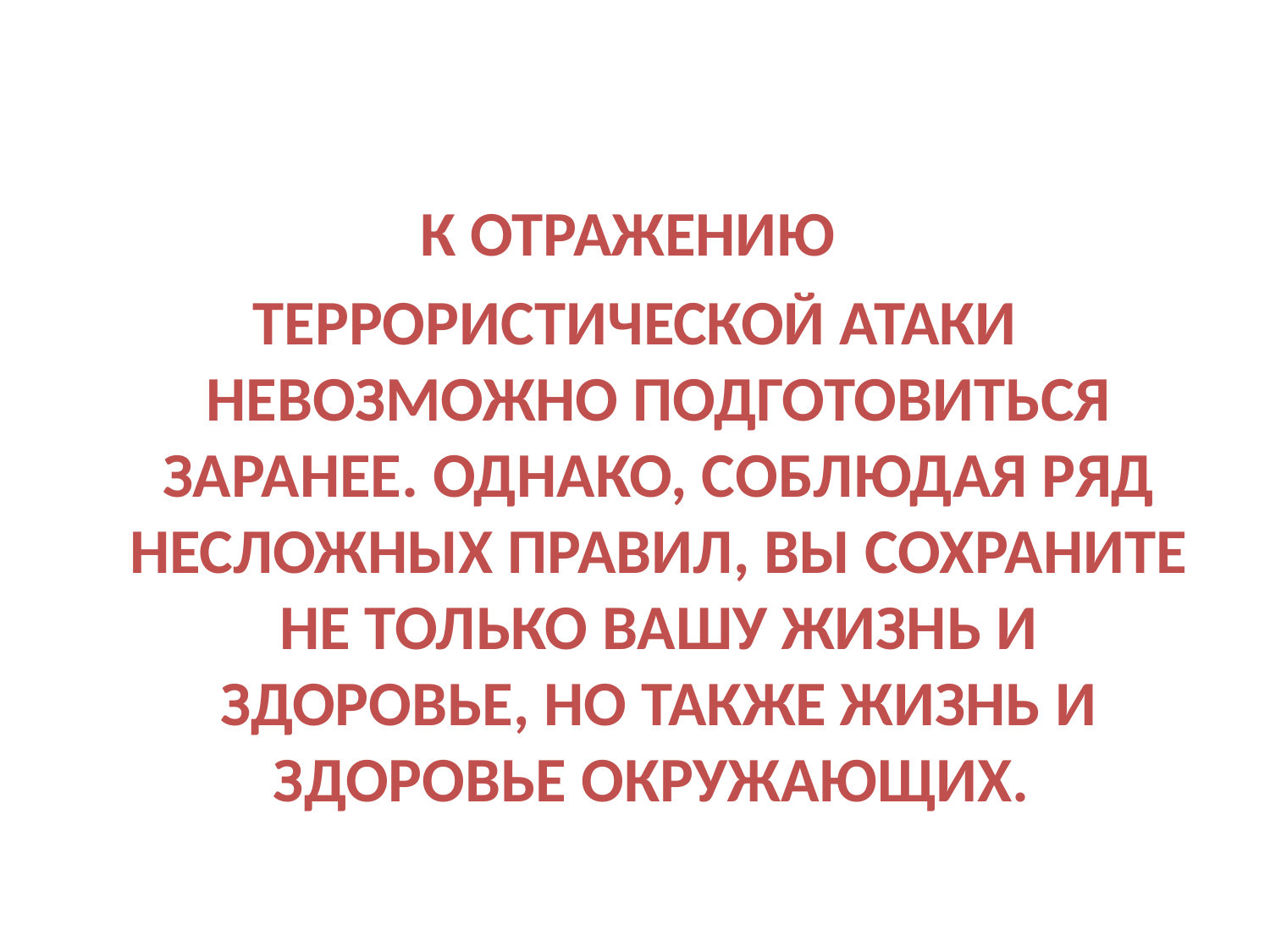

#
К ОТРАЖЕНИЮ
ТЕРРОРИСТИЧЕСКОЙ АТАКИ НЕВОЗМОЖНО ПОДГОТОВИТЬСЯ ЗАРАНЕЕ. ОДНАКО, СОБЛЮДАЯ РЯД НЕСЛОЖНЫХ ПРАВИЛ, ВЫ СОХРАНИТЕ НЕ ТОЛЬКО ВАШУ ЖИЗНЬ И ЗДОРОВЬЕ, НО ТАКЖЕ ЖИЗНЬ И ЗДОРОВЬЕ ОКРУЖАЮЩИХ.